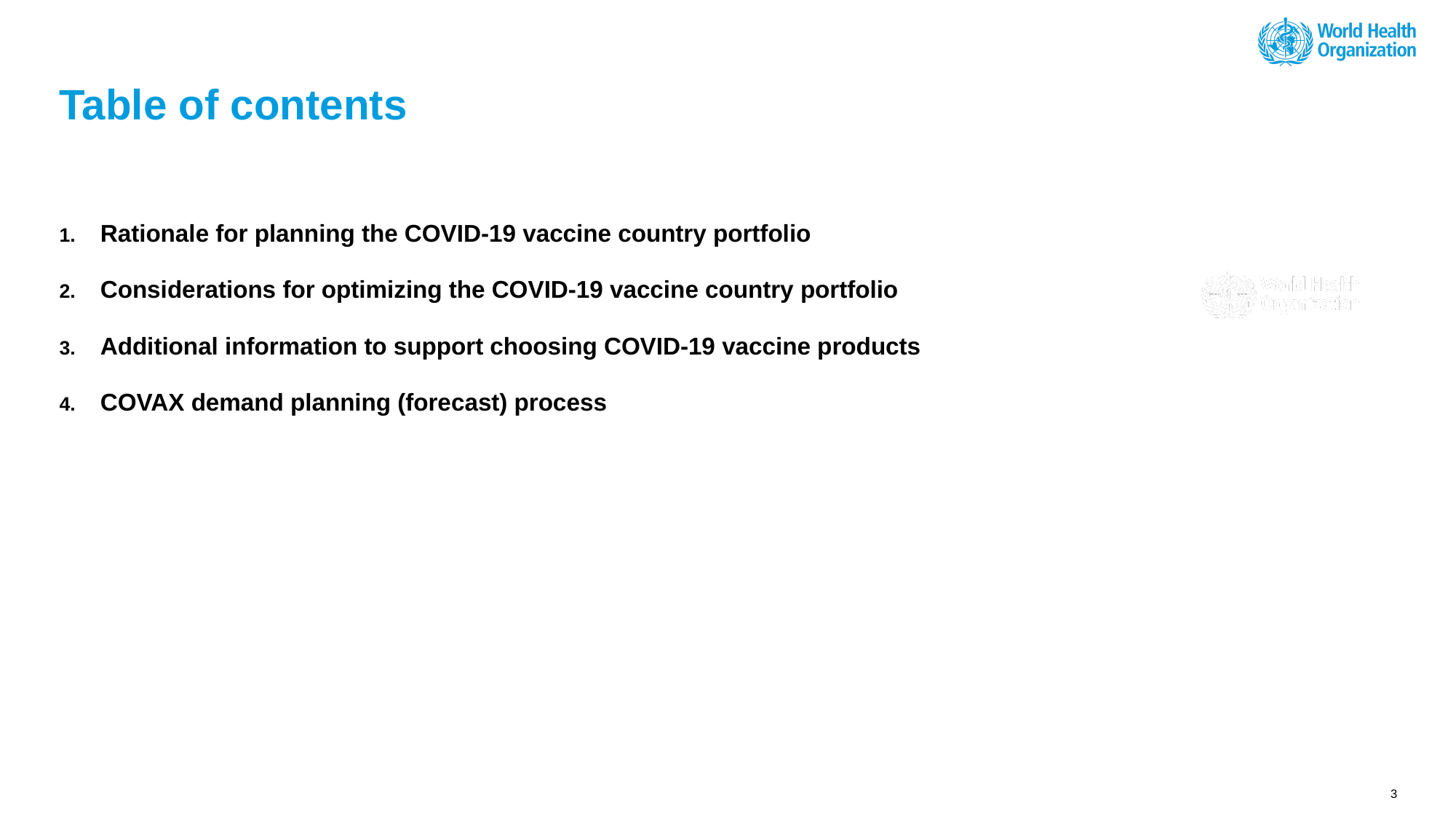

# Table of contents
Rationale for planning the COVID-19 vaccine country portfolio
Considerations for optimizing the COVID-19 vaccine country portfolio
Additional information to support choosing COVID-19 vaccine products
COVAX demand planning (forecast) process

3